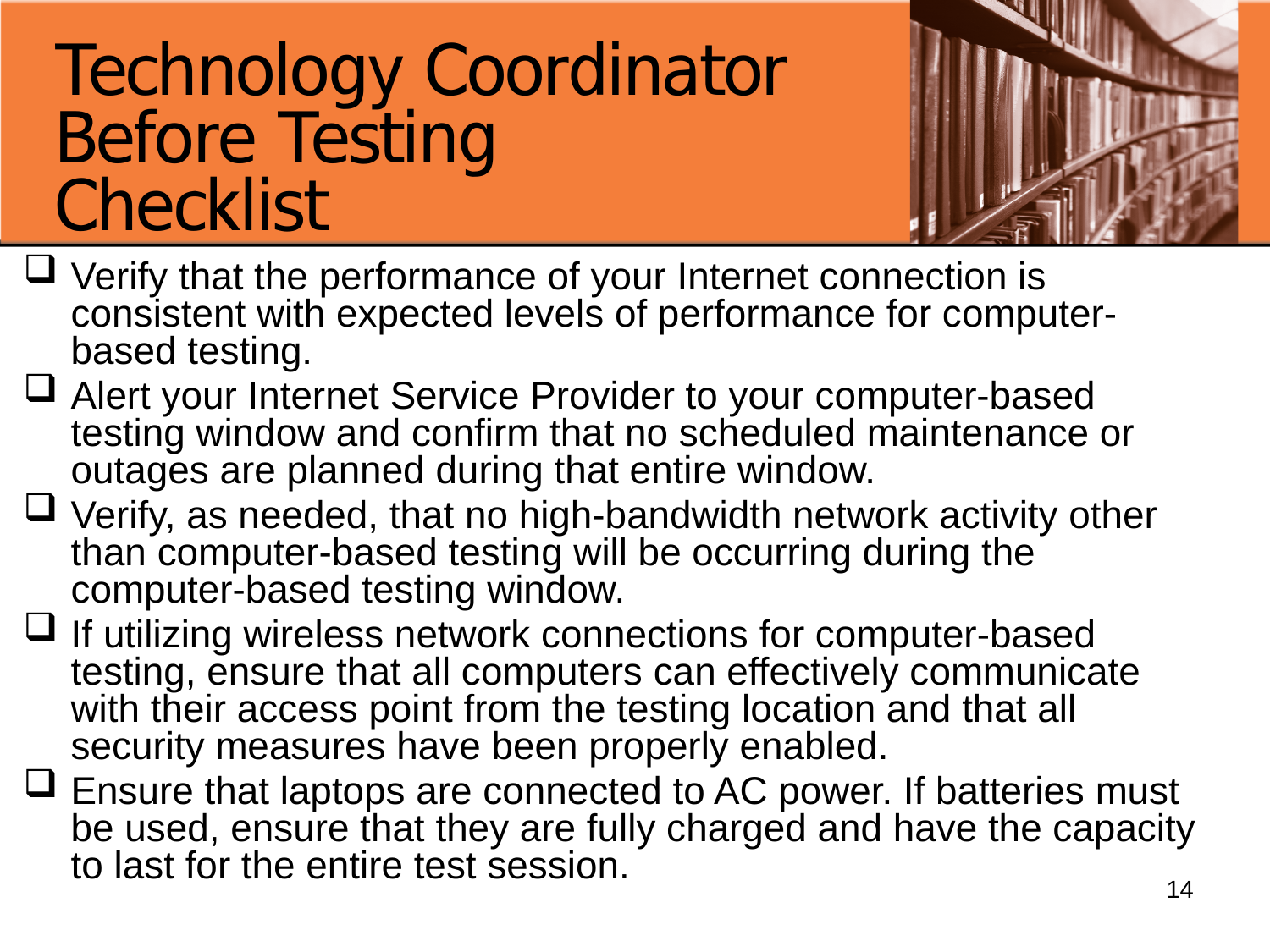

# Technology Coordinator Before Testing Checklist
Verify that the performance of your Internet connection is consistent with expected levels of performance for computer-based testing.
Alert your Internet Service Provider to your computer-based testing window and confirm that no scheduled maintenance or outages are planned during that entire window.
Verify, as needed, that no high-bandwidth network activity other than computer-based testing will be occurring during the computer-based testing window.
If utilizing wireless network connections for computer-based testing, ensure that all computers can effectively communicate with their access point from the testing location and that all security measures have been properly enabled.
Ensure that laptops are connected to AC power. If batteries must be used, ensure that they are fully charged and have the capacity to last for the entire test session.

14